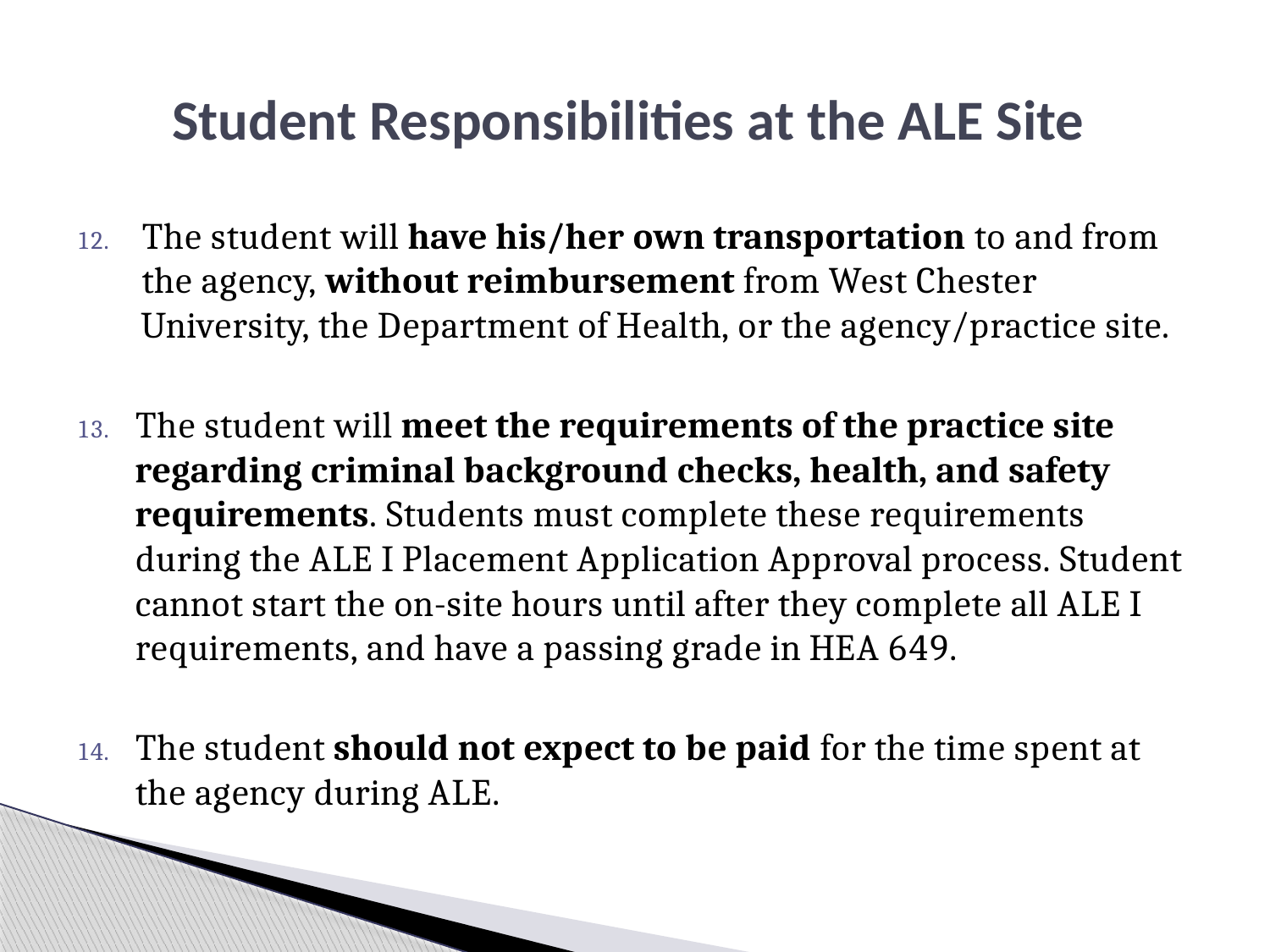

# Student Responsibilities at the ALE Site
The student will have his/her own transportation to and from the agency, without reimbursement from West Chester University, the Department of Health, or the agency/practice site.

The student will meet the requirements of the practice site regarding criminal background checks, health, and safety requirements. Students must complete these requirements during the ALE I Placement Application Approval process. Student cannot start the on-site hours until after they complete all ALE I requirements, and have a passing grade in HEA 649.

The student should not expect to be paid for the time spent at the agency during ALE.